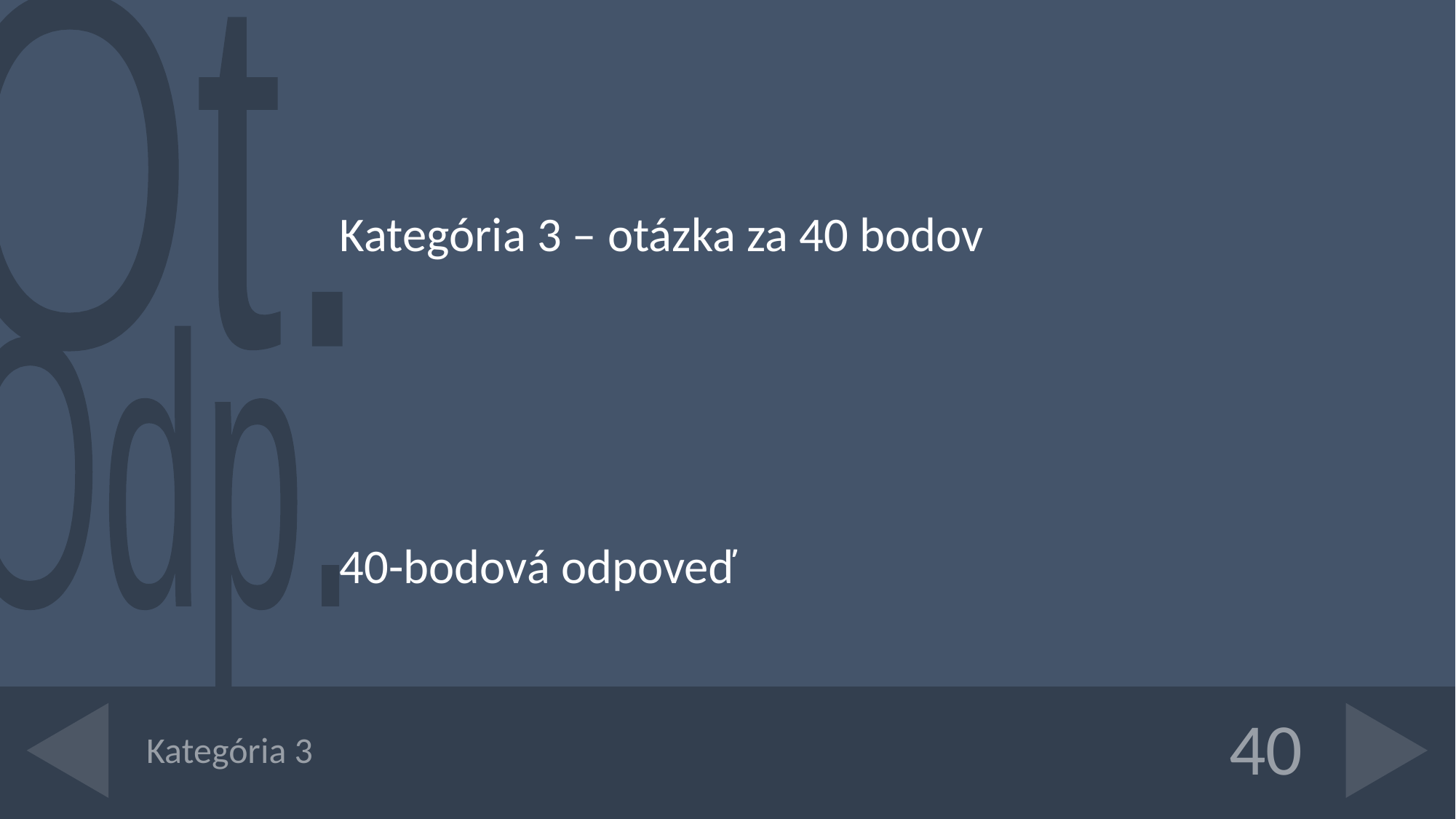

Kategória 3 – otázka za 40 bodov
40-bodová odpoveď
# Kategória 3
40